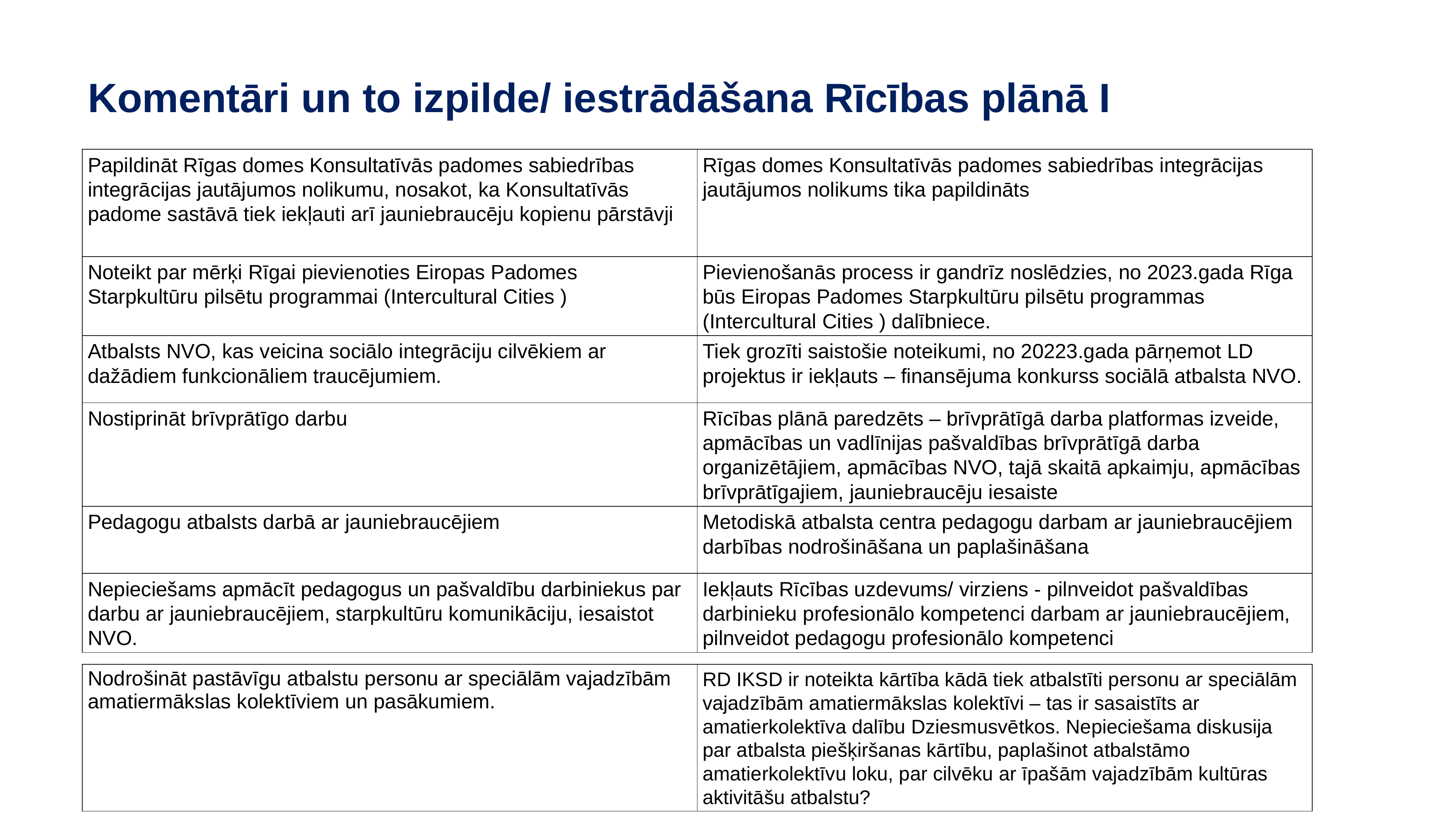

# Komentāri un to izpilde/ iestrādāšana Rīcības plānā I
| Papildināt Rīgas domes Konsultatīvās padomes sabiedrības integrācijas jautājumos nolikumu, nosakot, ka Konsultatīvās padome sastāvā tiek iekļauti arī jauniebraucēju kopienu pārstāvji | Rīgas domes Konsultatīvās padomes sabiedrības integrācijas jautājumos nolikums tika papildināts |
| --- | --- |
| Noteikt par mērķi Rīgai pievienoties Eiropas Padomes Starpkultūru pilsētu programmai (Intercultural Cities ) | Pievienošanās process ir gandrīz noslēdzies, no 2023.gada Rīga būs Eiropas Padomes Starpkultūru pilsētu programmas (Intercultural Cities ) dalībniece. |
| Atbalsts NVO, kas veicina sociālo integrāciju cilvēkiem ar dažādiem funkcionāliem traucējumiem. | Tiek grozīti saistošie noteikumi, no 20223.gada pārņemot LD projektus ir iekļauts – finansējuma konkurss sociālā atbalsta NVO. |
| Nostiprināt brīvprātīgo darbu | Rīcības plānā paredzēts – brīvprātīgā darba platformas izveide, apmācības un vadlīnijas pašvaldības brīvprātīgā darba organizētājiem, apmācības NVO, tajā skaitā apkaimju, apmācības brīvprātīgajiem, jauniebraucēju iesaiste |
| Pedagogu atbalsts darbā ar jauniebraucējiem | Metodiskā atbalsta centra pedagogu darbam ar jauniebraucējiem darbības nodrošināšana un paplašināšana |
| Nepieciešams apmācīt pedagogus un pašvaldību darbiniekus par darbu ar jauniebraucējiem, starpkultūru komunikāciju, iesaistot NVO. | Iekļauts Rīcības uzdevums/ virziens - pilnveidot pašvaldības darbinieku profesionālo kompetenci darbam ar jauniebraucējiem, pilnveidot pedagogu profesionālo kompetenci |
| Nodrošināt pastāvīgu atbalstu personu ar speciālām vajadzībām amatiermākslas kolektīviem un pasākumiem. | RD IKSD ir noteikta kārtība kādā tiek atbalstīti personu ar speciālām vajadzībām amatiermākslas kolektīvi – tas ir sasaistīts ar amatierkolektīva dalību Dziesmusvētkos. Nepieciešama diskusija par atbalsta piešķiršanas kārtību, paplašinot atbalstāmo amatierkolektīvu loku, par cilvēku ar īpašām vajadzībām kultūras aktivitāšu atbalstu? |
| --- | --- |